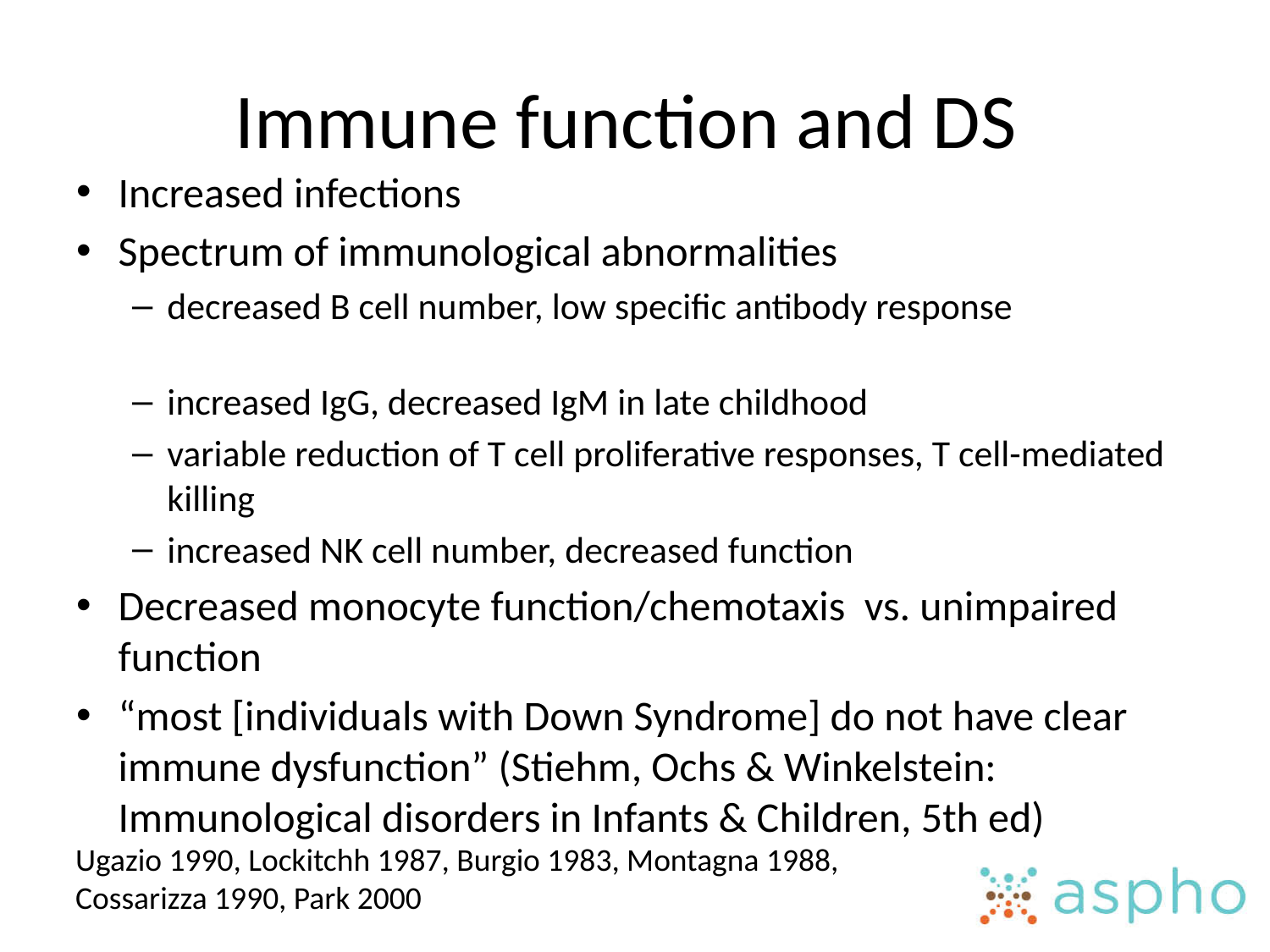

# Immune function and DS
Increased infections
Spectrum of immunological abnormalities
decreased B cell number, low specific antibody response
increased IgG, decreased IgM in late childhood
variable reduction of T cell proliferative responses, T cell-mediated killing
increased NK cell number, decreased function
Decreased monocyte function/chemotaxis  vs. unimpaired function
“most [individuals with Down Syndrome] do not have clear immune dysfunction” (Stiehm, Ochs & Winkelstein: Immunological disorders in Infants & Children, 5th ed)

Ugazio 1990, Lockitchh 1987, Burgio 1983, Montagna 1988, Cossarizza 1990, Park 2000